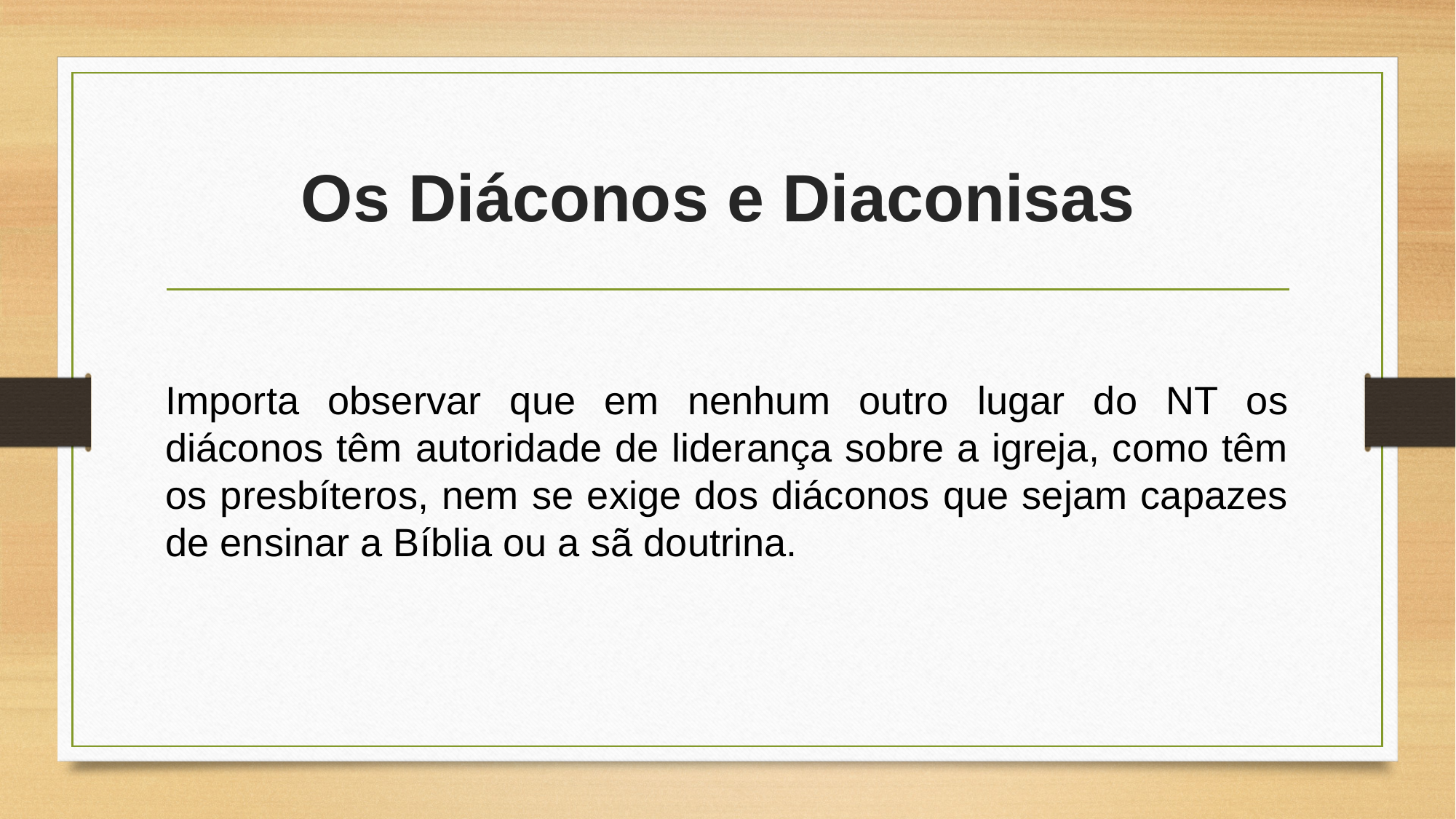

# Os Diáconos e Diaconisas

Importa observar que em nenhum outro lugar do NT os diáconos têm autoridade de liderança sobre a igreja, como têm os presbíteros, nem se exige dos diáconos que sejam capazes de ensinar a Bíblia ou a sã doutrina.